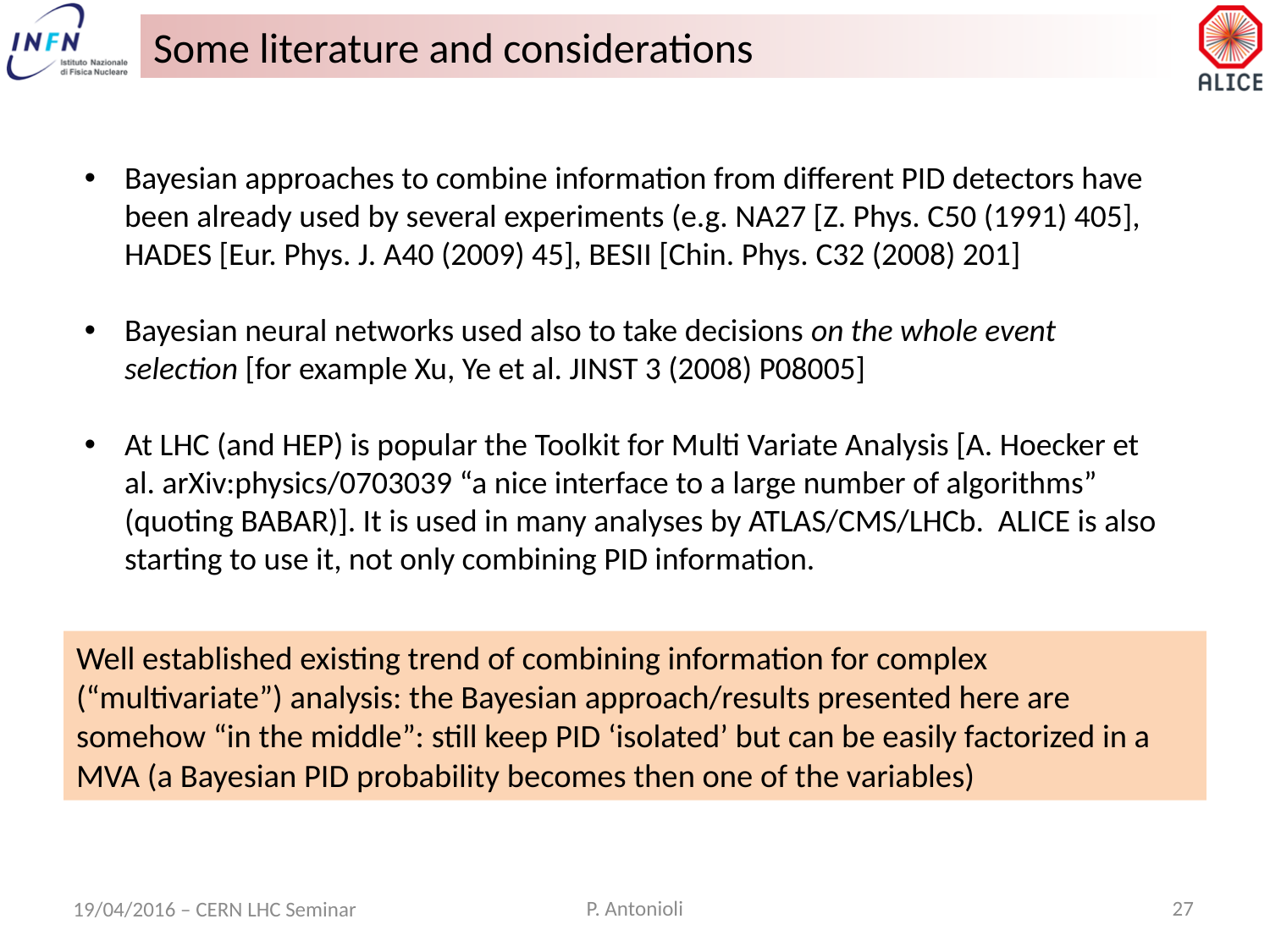

Some literature and considerations
Bayesian approaches to combine information from different PID detectors have been already used by several experiments (e.g. NA27 [Z. Phys. C50 (1991) 405], HADES [Eur. Phys. J. A40 (2009) 45], BESII [Chin. Phys. C32 (2008) 201]

Bayesian neural networks used also to take decisions on the whole event selection [for example Xu, Ye et al. JINST 3 (2008) P08005]

At LHC (and HEP) is popular the Toolkit for Multi Variate Analysis [A. Hoecker et al. arXiv:physics/0703039 “a nice interface to a large number of algorithms” (quoting BABAR)]. It is used in many analyses by ATLAS/CMS/LHCb.  ALICE is also starting to use it, not only combining PID information.
Well established existing trend of combining information for complex (“multivariate”) analysis: the Bayesian approach/results presented here are somehow “in the middle”: still keep PID ‘isolated’ but can be easily factorized in a MVA (a Bayesian PID probability becomes then one of the variables)
P. Antonioli
27